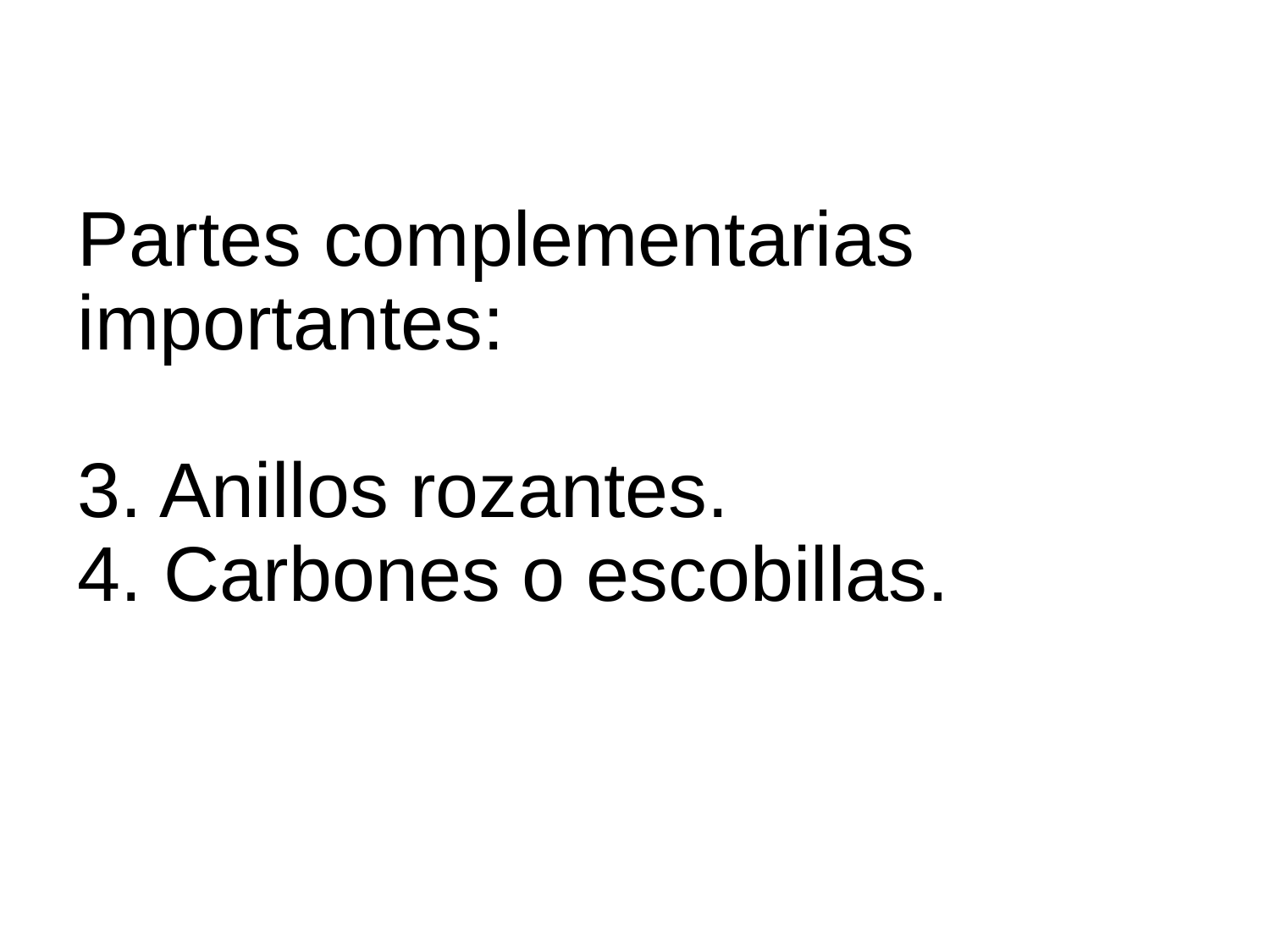

# Partes complementarias importantes: 3. Anillos rozantes. 4. Carbones o escobillas.